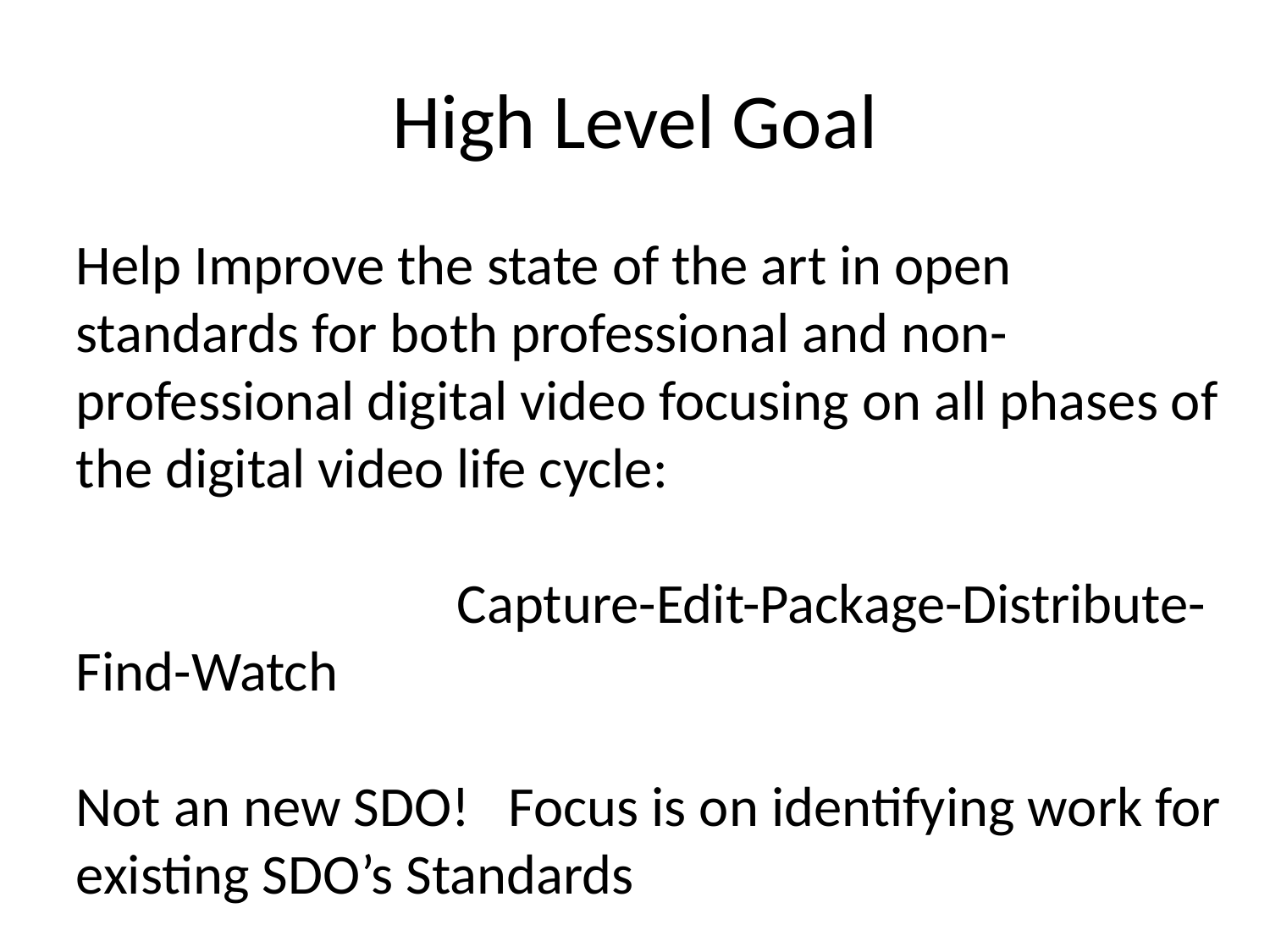

High Level Goal
Help Improve the state of the art in open standards for both professional and non-professional digital video focusing on all phases of the digital video life cycle:

			Capture-Edit-Package-Distribute-Find-Watch

Not an new SDO!   Focus is on identifying work for existing SDO’s Standards

Possible examples:
Enable identification of content via unique ids (SMPTE, W3C, IETF)
Enable devices and services to use content ids and metadata to make smart access and delivery choices – best quality video & best network usage (W3C,IETF)
Feed back edge activity to delivery services so they can make better staging/positioning choices for content (IETF)
Enable creation-storage-edit-distribute cycle to use content ID and metadata in workflow (W3C, SMPTE…)_
Well defined URI’s for locating metadata and resources (W3C, IETF)